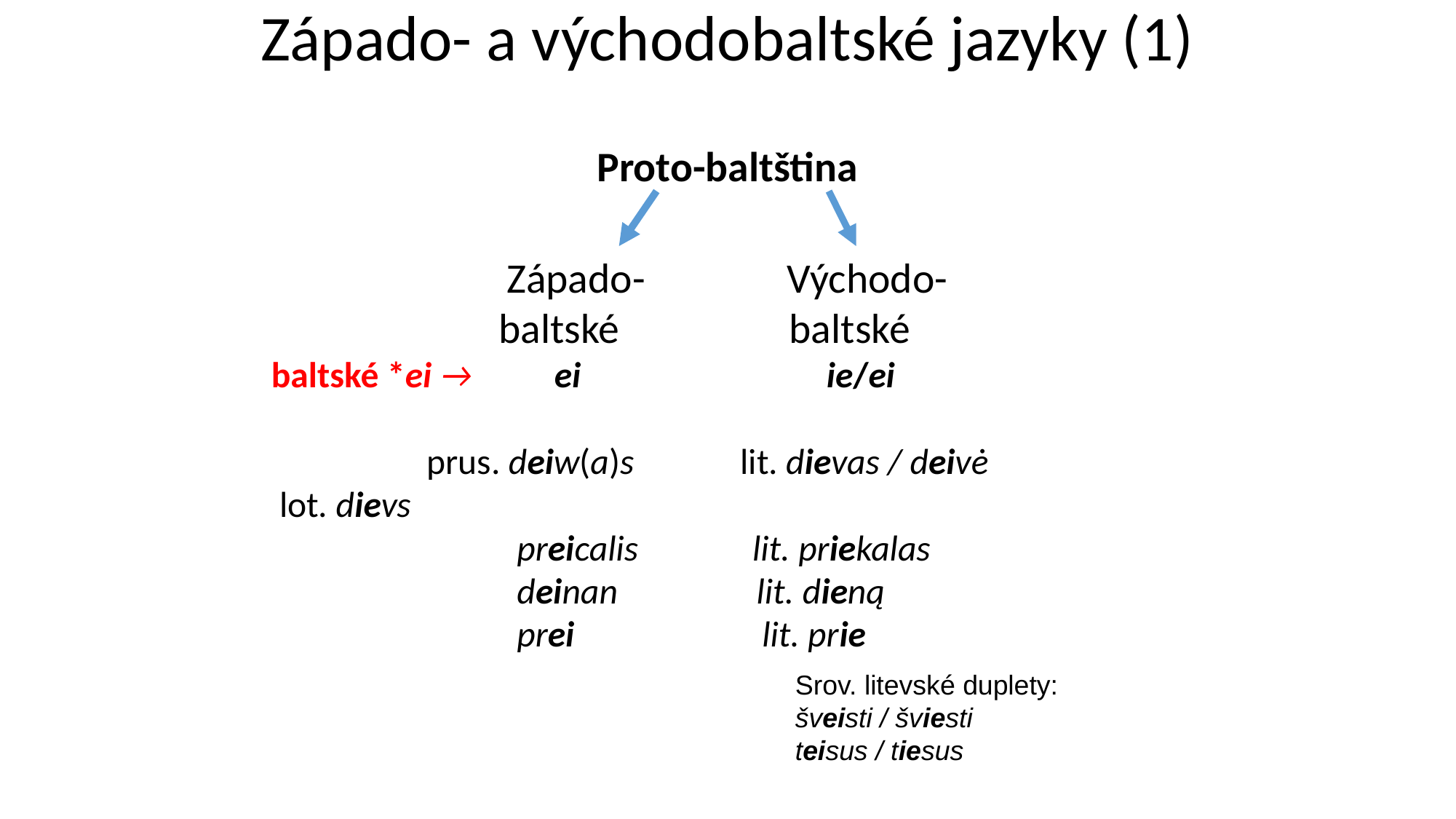

# Západo- a východobaltské jazyky (1)
Proto-baltština

Západo-               Východo-
                                         baltské                  baltské
             baltské *ei →          ei                              ie/ei

                                prus. deiw(a)s             lit. dievas / deivė
					              lot. dievs
                                           preicalis              lit. priekalas
                                           deinan                 lit. dieną
                                           prei                       lit. prie
Srov. litevské duplety:
šveisti / šviesti
teisus / tiesus